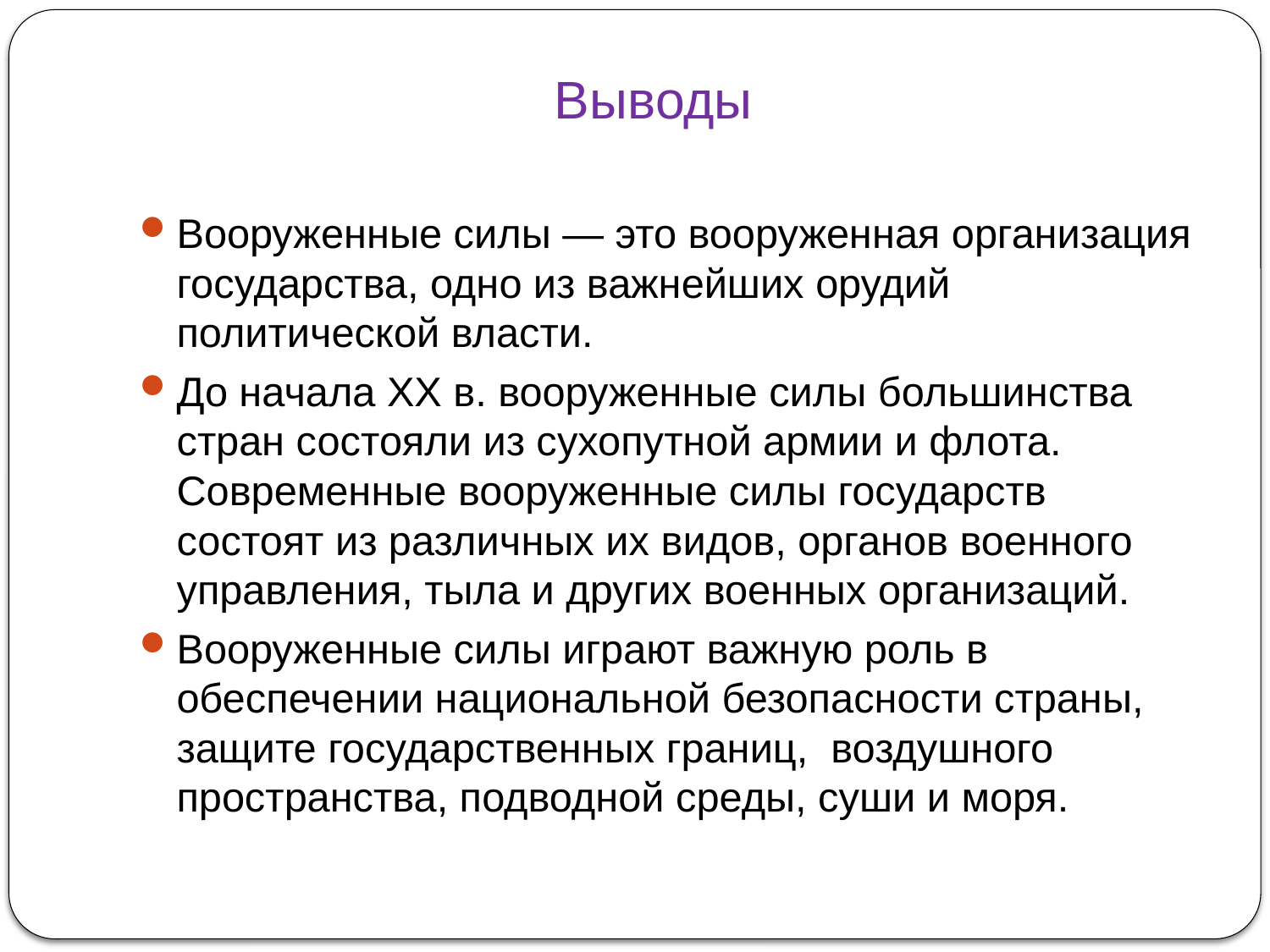

Выводы
Вооруженные силы — это вооруженная организация государства, одно из важнейших орудий политической власти.
До начала XX в. вооруженные силы большинства стран состояли из сухопутной армии и флота. Современные вооруженные силы государств состоят из различных их видов, органов военного управления, тыла и других военных организаций.
Вооруженные силы играют важную роль в обеспечении национальной безопасности страны, защите государственных границ,  воздушного пространства, подводной среды, суши и моря.